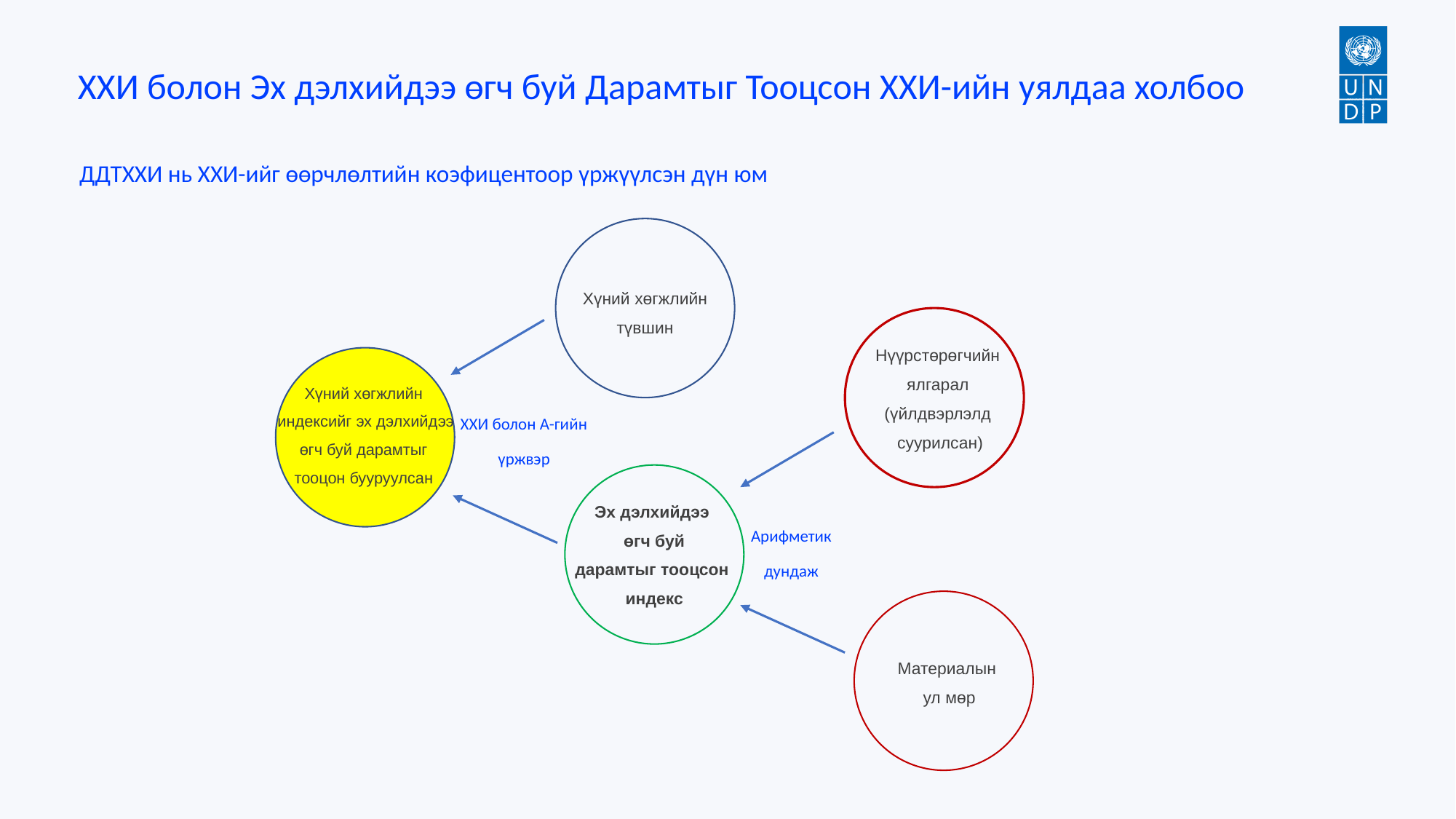

# ХХИ болон Эх дэлхийдээ өгч буй Дарамтыг Тооцсон ХХИ-ийн уялдаа холбоо
ДДТХХИ нь ХХИ-ийг өөрчлөлтийн коэфицентоор үржүүлсэн дүн юм

Хүний хөгжлийн
түвшин

Нүүрстөрөгчийн
ялгарал
(үйлдвэрлэлд
суурилсан)

Хүний хөгжлийн
индексийг эх дэлхийдээ
өгч буй дарамтыг
тооцон бууруулсан
ХХИ болон А-гийн
үржвэр

Эх дэлхийдээ
өгч буй
дарамтыг тооцсон
индекс
Арифметик
дундаж

Материалын
ул мөр